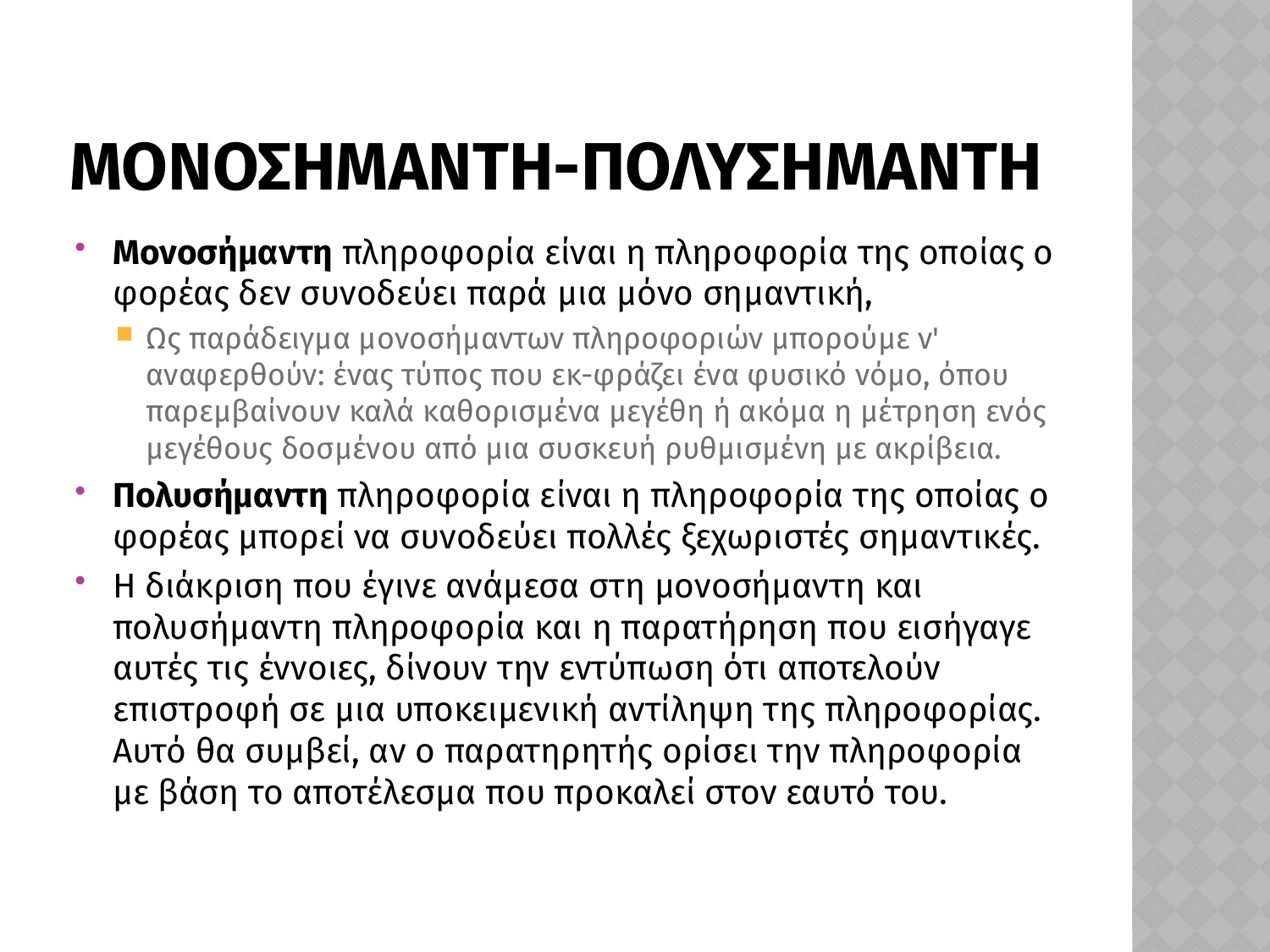

# Μονοσημαντη-πολυσημαντη
Μονοσήμαντη πληροφορία είναι η πληροφορία της οποίας ο φορέας δεν συνοδεύει παρά μια μόνο σημαντική,
Ως παράδειγμα μονοσήμαντων πληροφοριών μπορούμε ν' αναφερθούν: ένας τύπος που εκ-φράζει ένα φυσικό νόμο, όπου παρεμβαίνουν καλά καθορισμένα μεγέθη ή ακόμα η μέτρηση ενός μεγέθους δοσμένου από μια συσκευή ρυθμισμένη με ακρίβεια.
Πολυσήμαντη πληροφορία είναι η πληροφορία της οποίας ο φορέας μπορεί να συνοδεύει πολλές ξεχωριστές σημαντικές.
Η διάκριση που έγινε ανάμεσα στη μονοσήμαντη και πολυσήμαντη πληροφορία και η παρατήρηση που εισήγαγε αυτές τις έννοιες, δίνουν την εντύπωση ότι αποτελούν επιστροφή σε μια υποκειμενική αντίληψη της πληροφορίας. Αυτό θα συμβεί, αν ο παρατηρητής ορίσει την πληροφορία με βάση το αποτέλεσμα που προκαλεί στον εαυτό του.